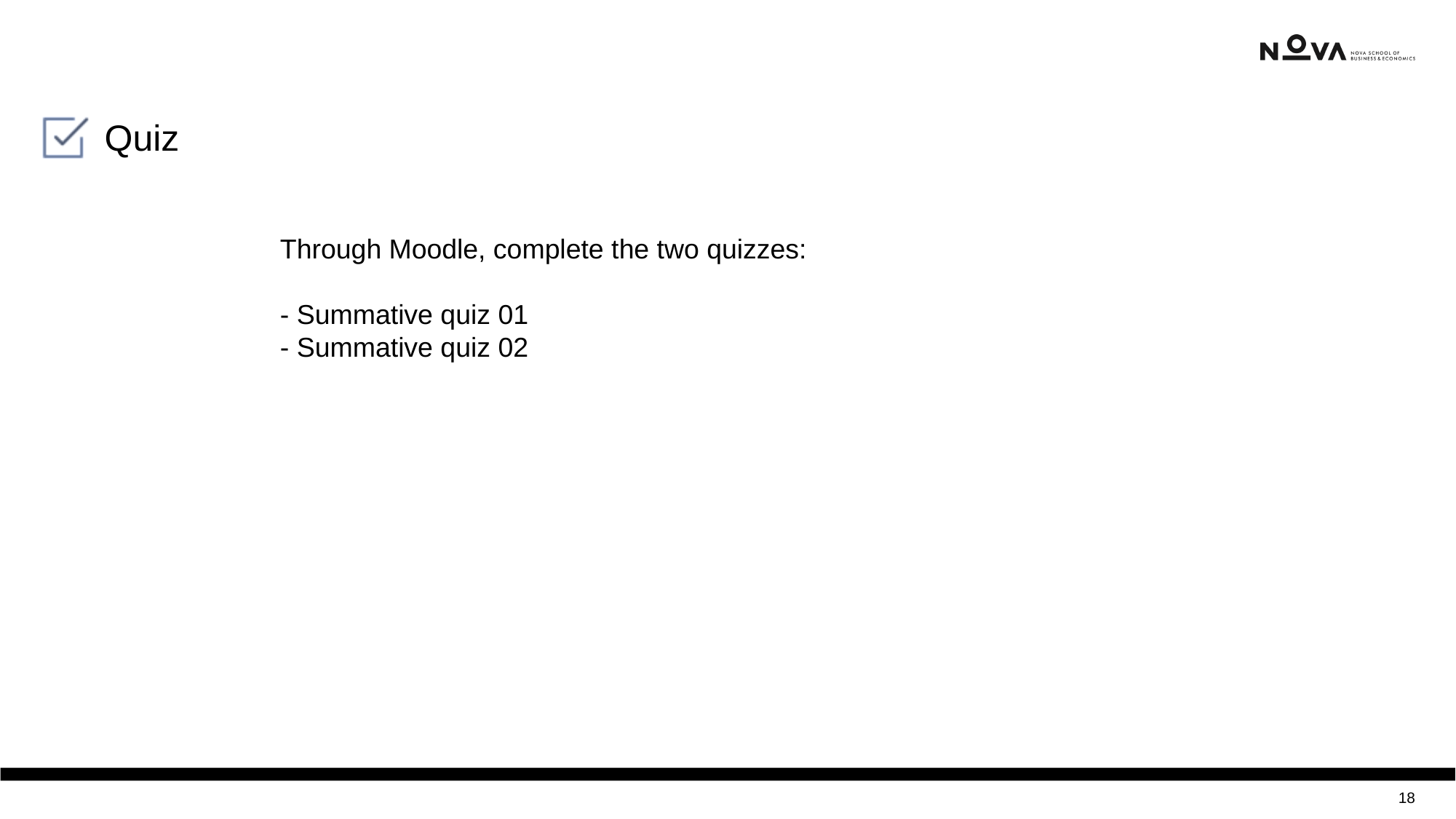

Through Moodle, complete the two quizzes:
- Summative quiz 01
- Summative quiz 02